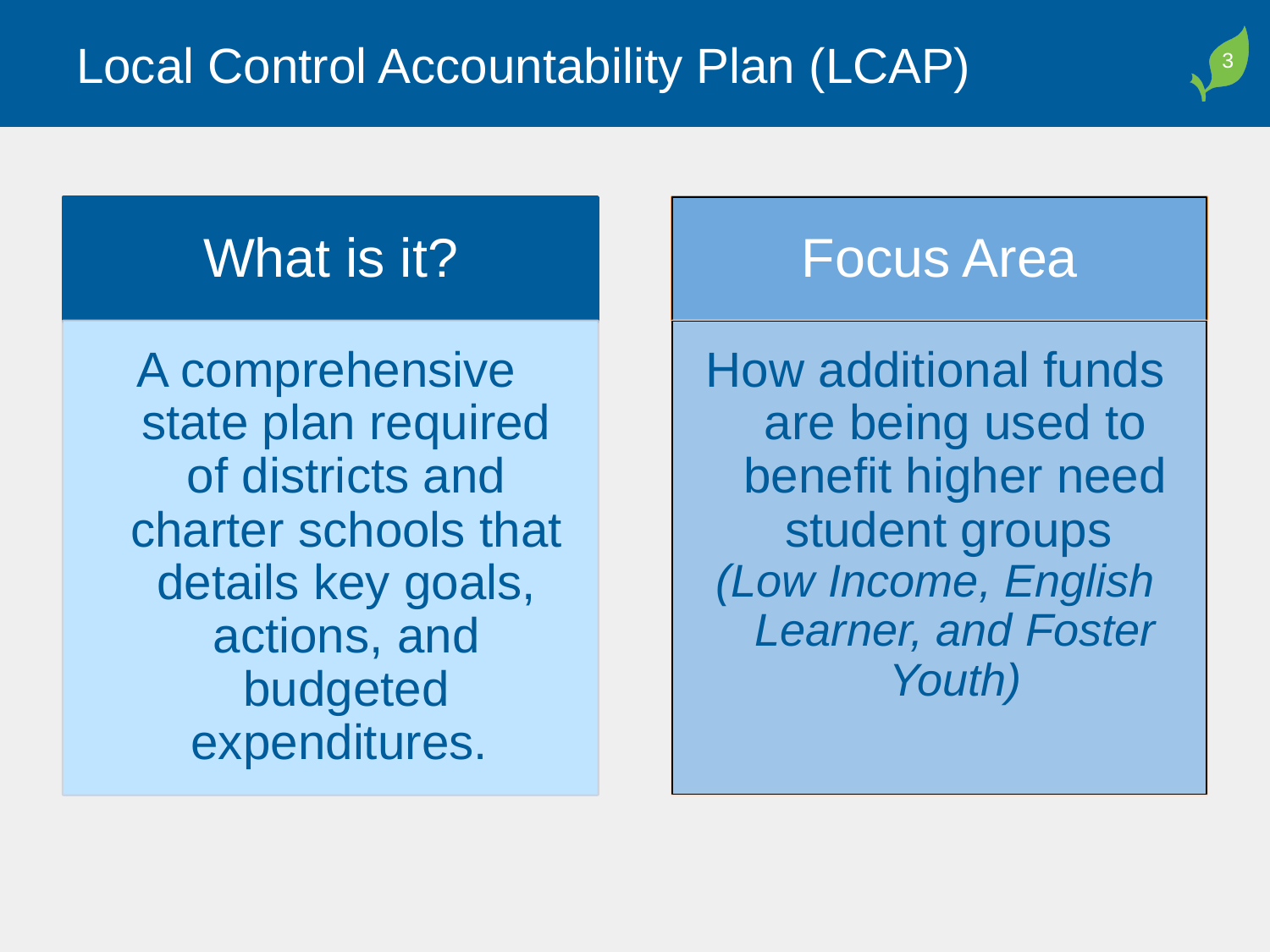

# Local Control Accountability Plan (LCAP)

What is it?

Focus Area

A comprehensive state plan required of districts and charter schools that details key goals, actions, and budgeted expenditures.
How additional funds are being used to benefit higher need student groups
(Low Income, English Learner, and Foster Youth)